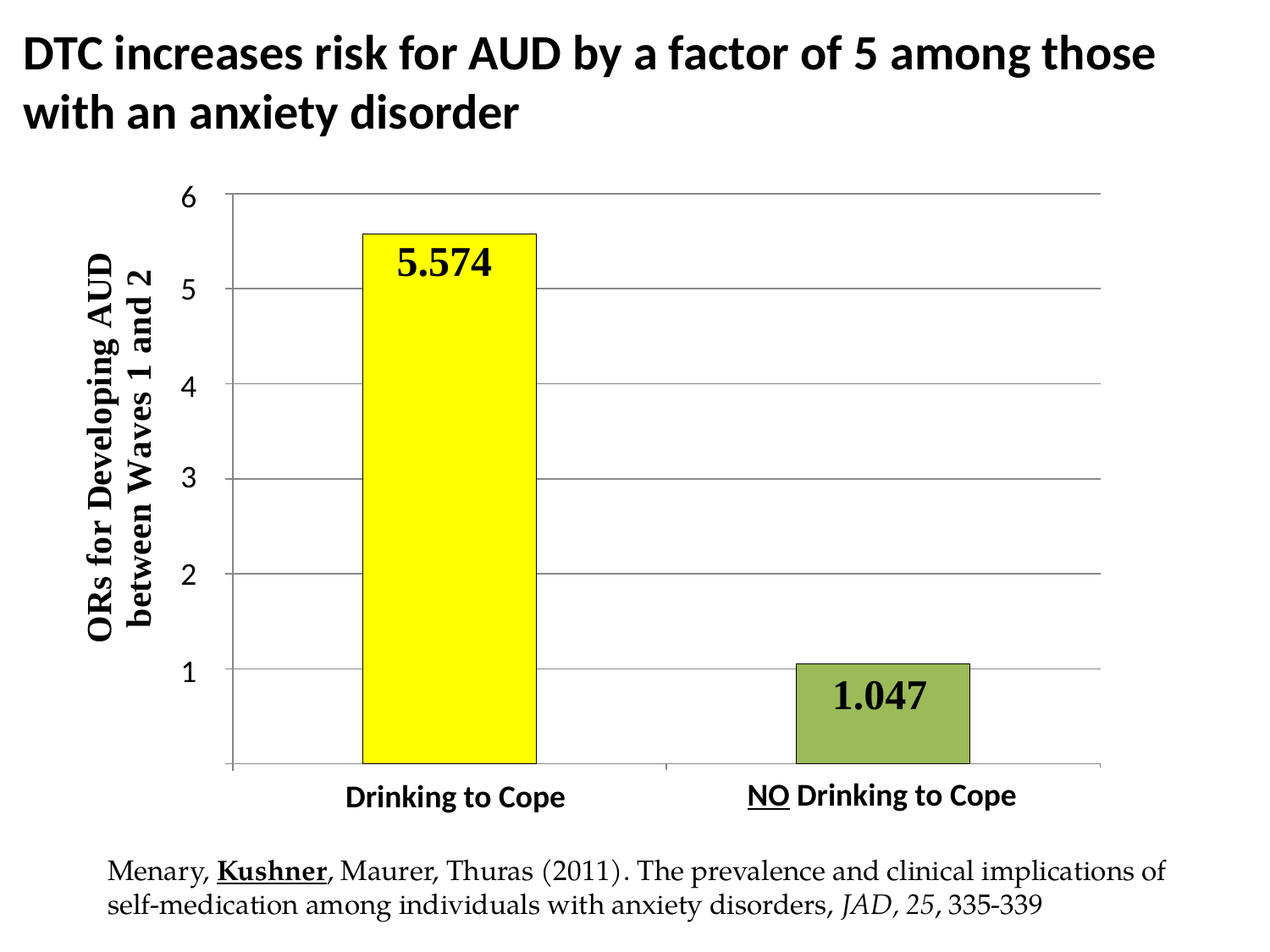

# DTC increases risk for AUD by a factor of 5 among those with an anxiety disorder

### Chart

| Category |  |
|---|---|
| ASM | 5.574 |
| ANSM | 1.0469999999999982 |
NO Drinking to Cope
 Drinking to Cope
6

5

4

3

2

1

Menary, Kushner, Maurer, Thuras (2011). The prevalence and clinical implications of self-medication among individuals with anxiety disorders, JAD, 25, 335-339